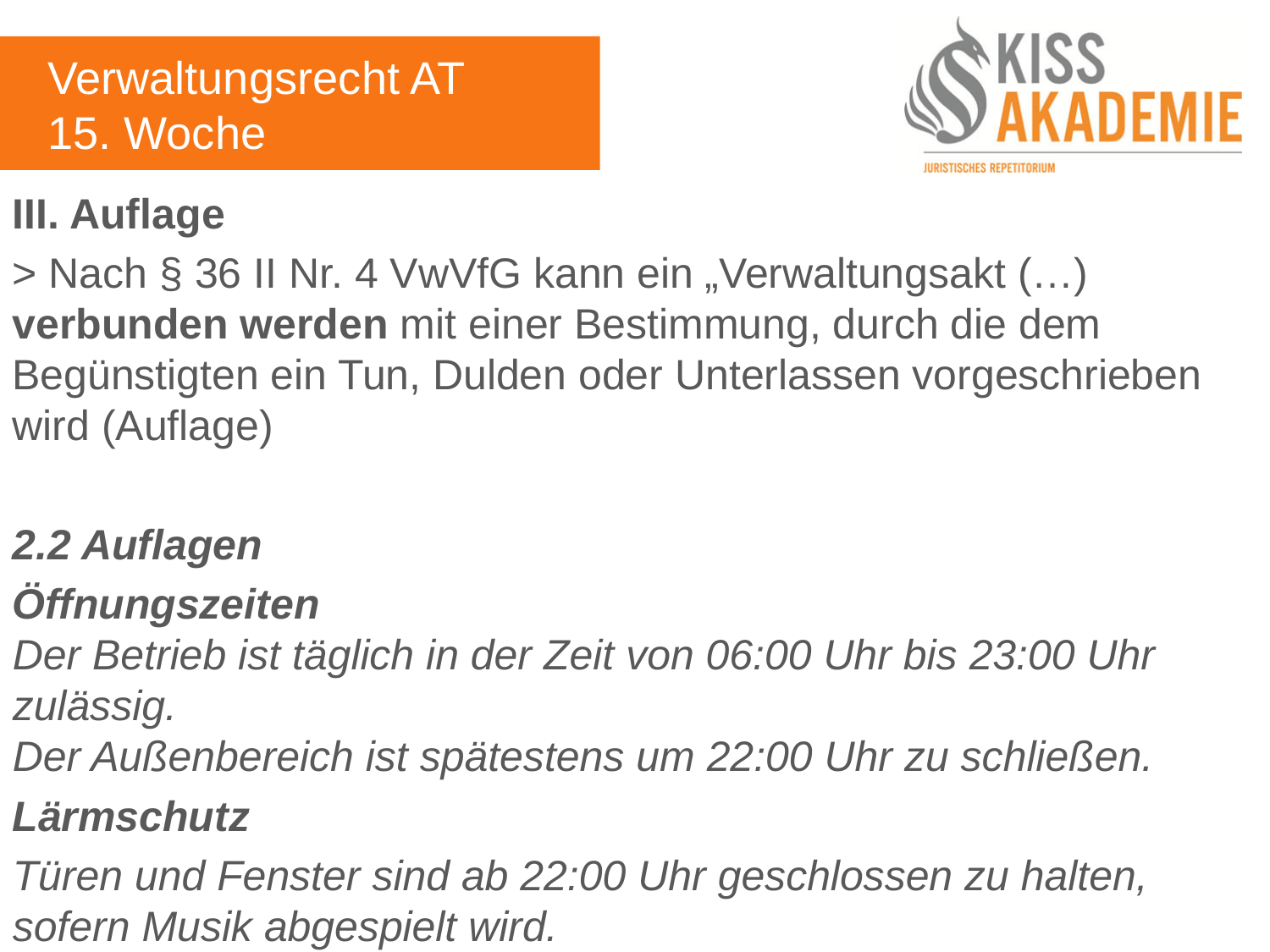

Verwaltungsrecht AT
15. Woche
III. Auflage
> Nach § 36 II Nr. 4 VwVfG kann ein „Verwaltungsakt (…) verbunden werden mit einer Bestimmung, durch die dem Begünstigten ein Tun, Dulden oder Unterlassen vorgeschrieben wird (Auflage)

2.2 Auflagen
Öffnungszeiten
Der Betrieb ist täglich in der Zeit von 06:00 Uhr bis 23:00 Uhr zulässig.
Der Außenbereich ist spätestens um 22:00 Uhr zu schließen.
Lärmschutz
Türen und Fenster sind ab 22:00 Uhr geschlossen zu halten, sofern Musik abgespielt wird.
Lautsprecheranlagen im Außenbereich sind unzulässig.